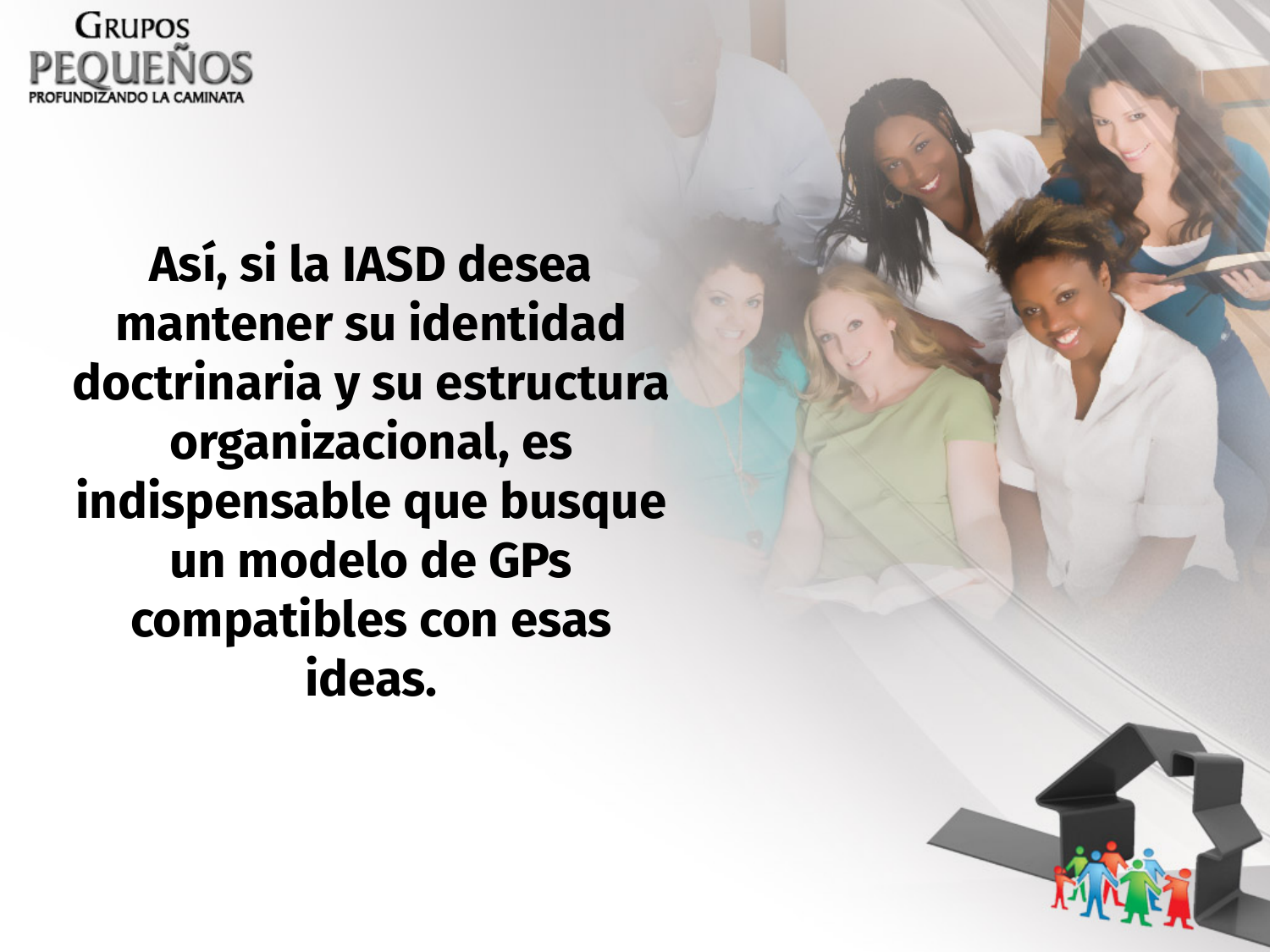

Así, si la IASD desea mantener su identidad doctrinaria y su estructura organizacional, es indispensable que busque un modelo de GPs compatibles con esas ideas.